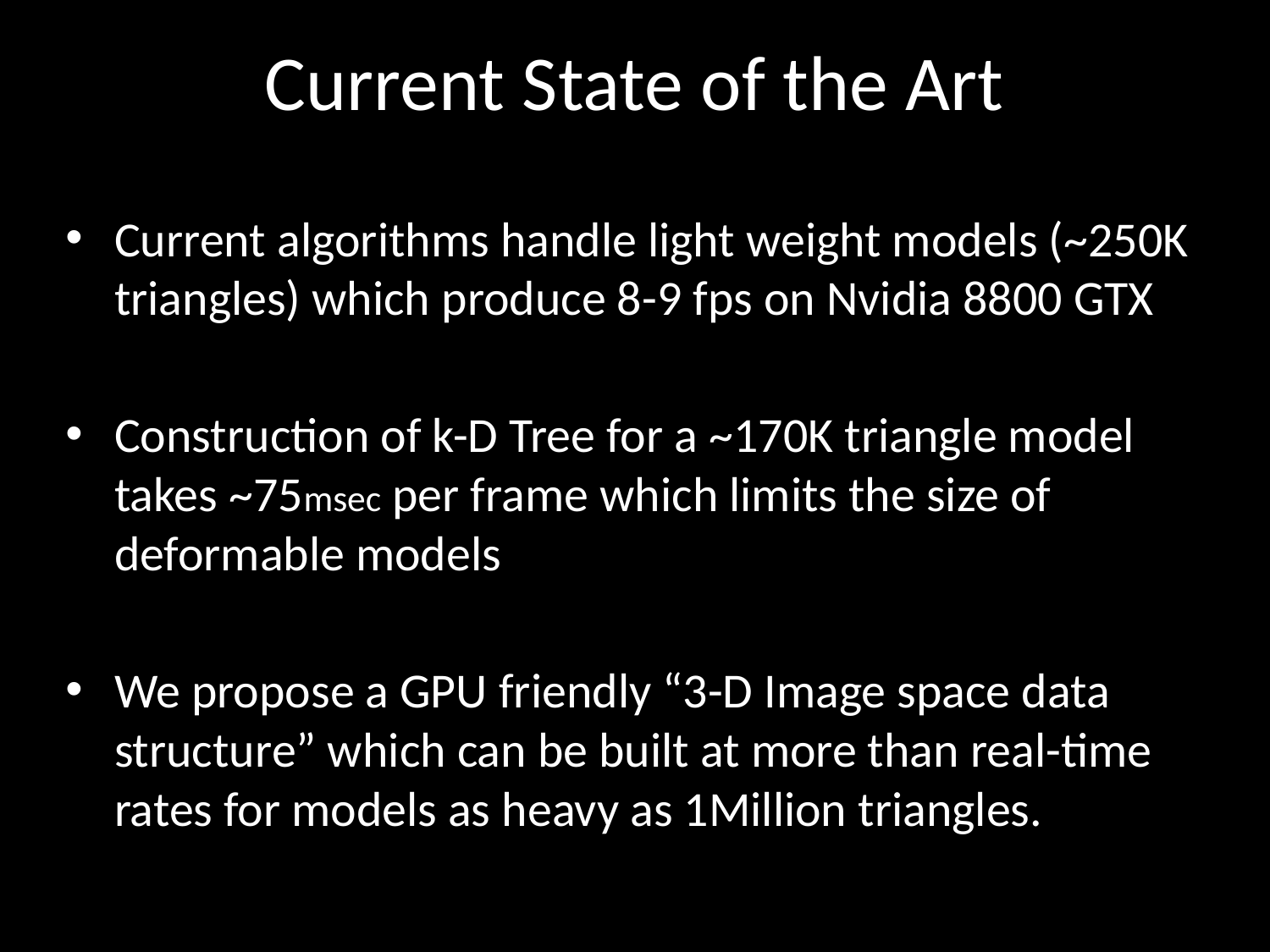

# Current State of the Art
Current algorithms handle light weight models (~250K triangles) which produce 8-9 fps on Nvidia 8800 GTX

Construction of k-D Tree for a ~170K triangle model takes ~75msec per frame which limits the size of deformable models

We propose a GPU friendly “3-D Image space data structure” which can be built at more than real-time rates for models as heavy as 1Million triangles.